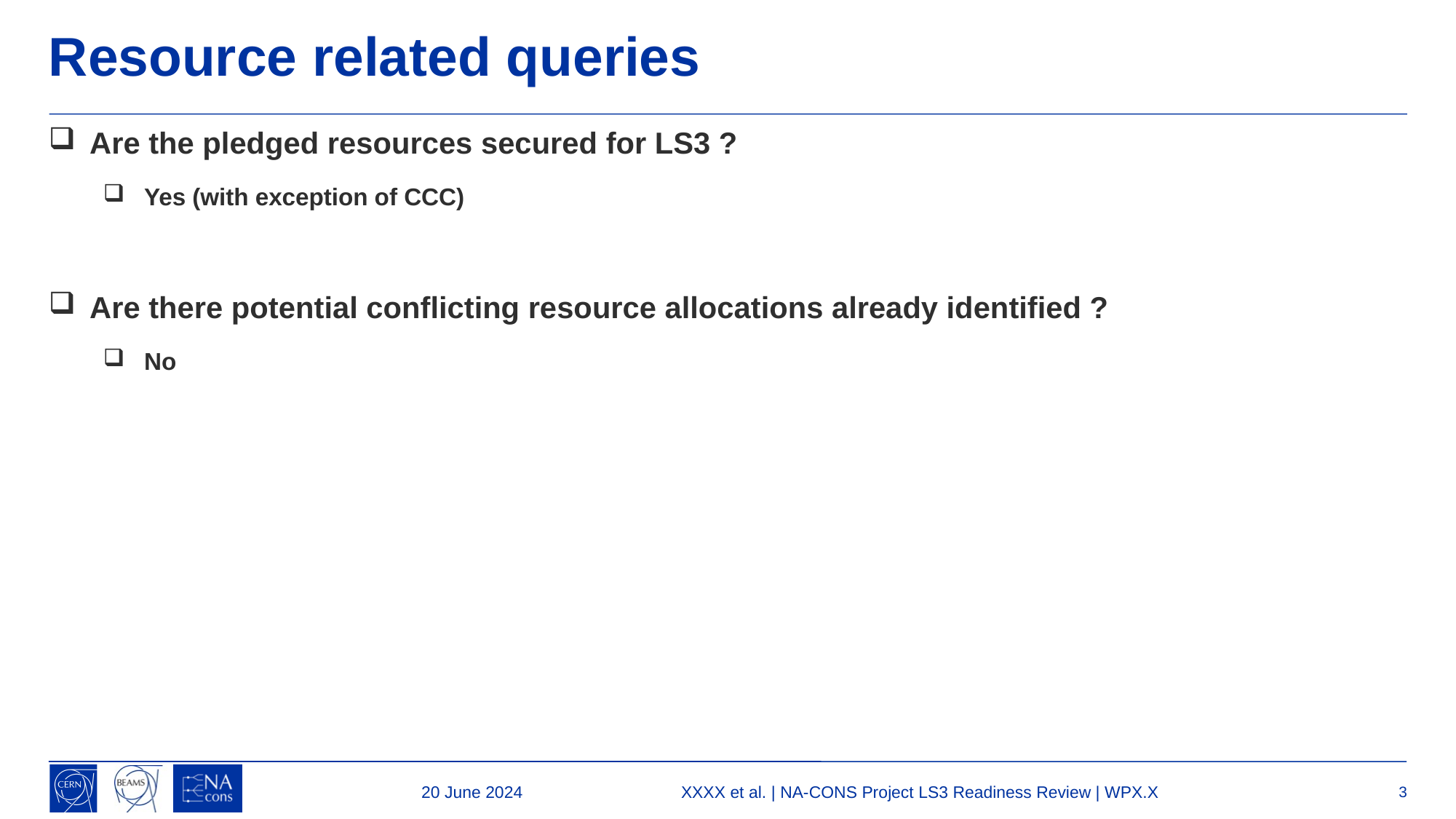

Resource related queries
# Are the pledged resources secured for LS3 ?
Yes (with exception of CCC)

Are there potential conflicting resource allocations already identified ?
No
20 June 2024
XXXX et al. | NA-CONS Project LS3 Readiness Review | WPX.X
3